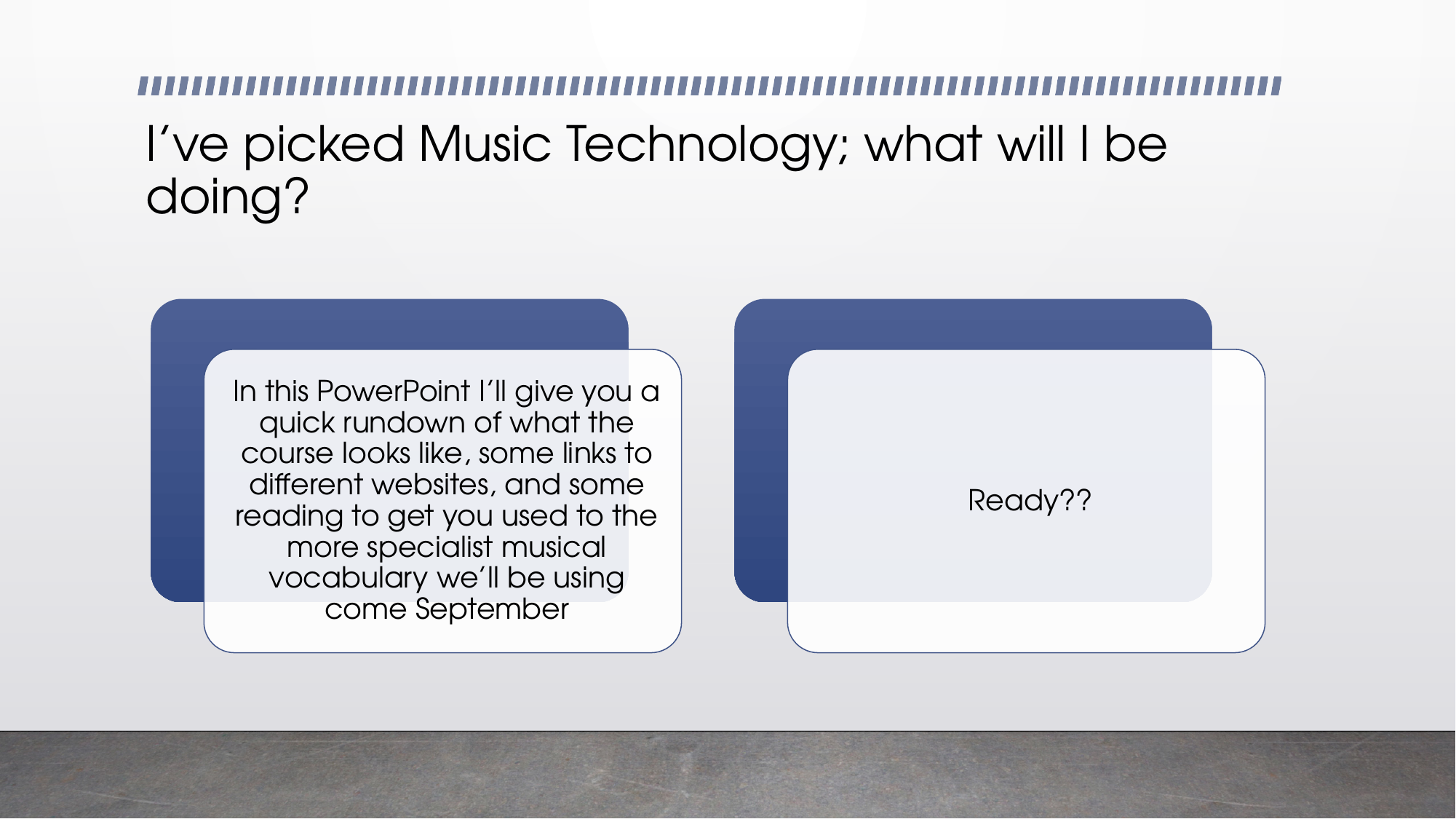

# I’ve picked Music Technology; what will I be doing?
In this PowerPoint I’ll give you a quick rundown of what the course looks like, some links to different websites, and some reading to get you used to the more specialist musical vocabulary we’ll be using come September
Ready??